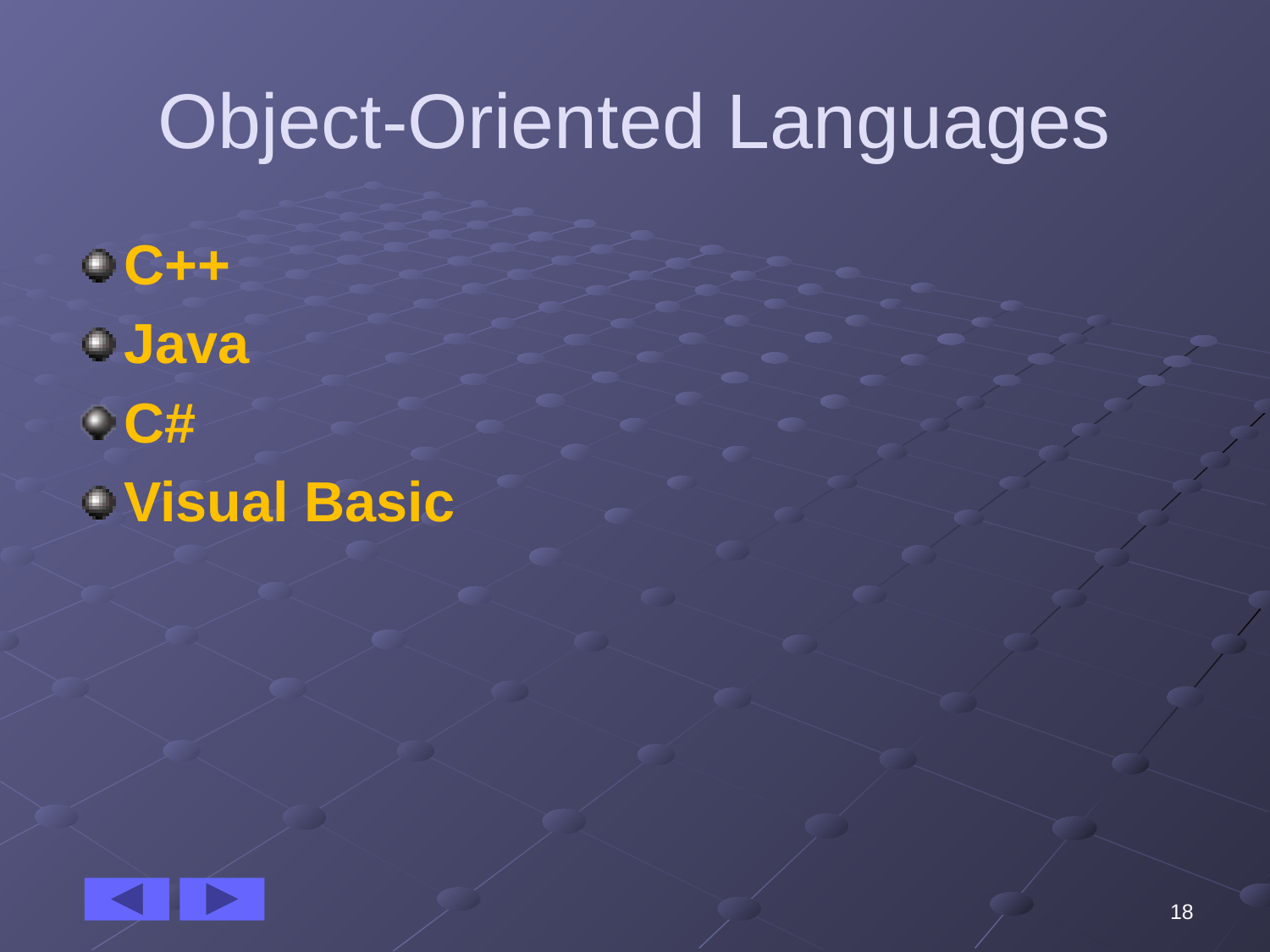

# Object-Oriented Languages
C++
Java
C#
Visual Basic
18